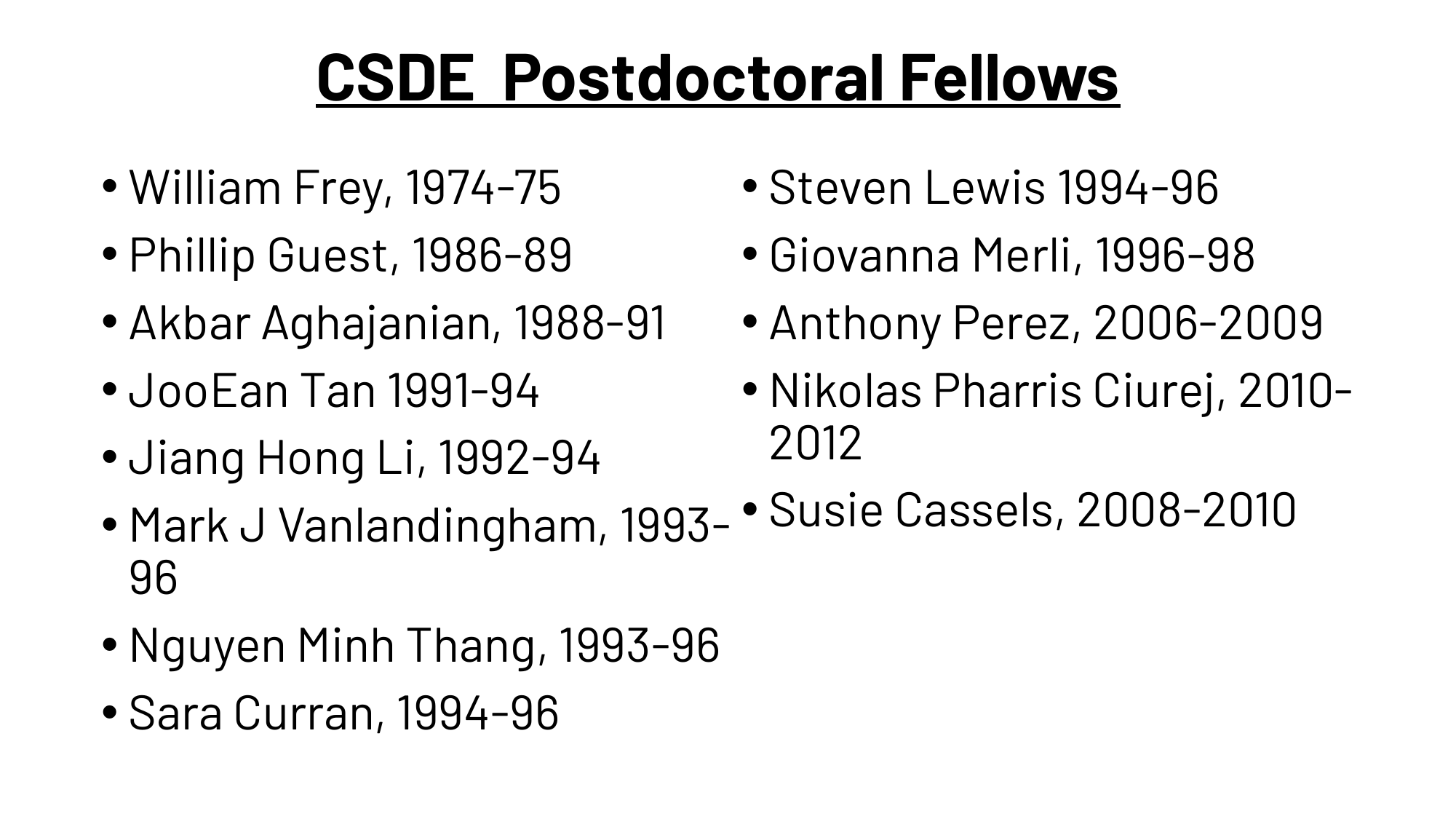

# CSDE  Postdoctoral Fellows
William Frey, 1974-75
Phillip Guest, 1986-89
Akbar Aghajanian, 1988-91
JooEan Tan 1991-94
Jiang Hong Li, 1992-94
Mark J Vanlandingham, 1993-96
Nguyen Minh Thang, 1993-96
Sara Curran, 1994-96
Steven Lewis 1994-96
Giovanna Merli, 1996-98
Anthony Perez, 2006-2009
Nikolas Pharris Ciurej, 2010-2012
Susie Cassels, 2008-2010